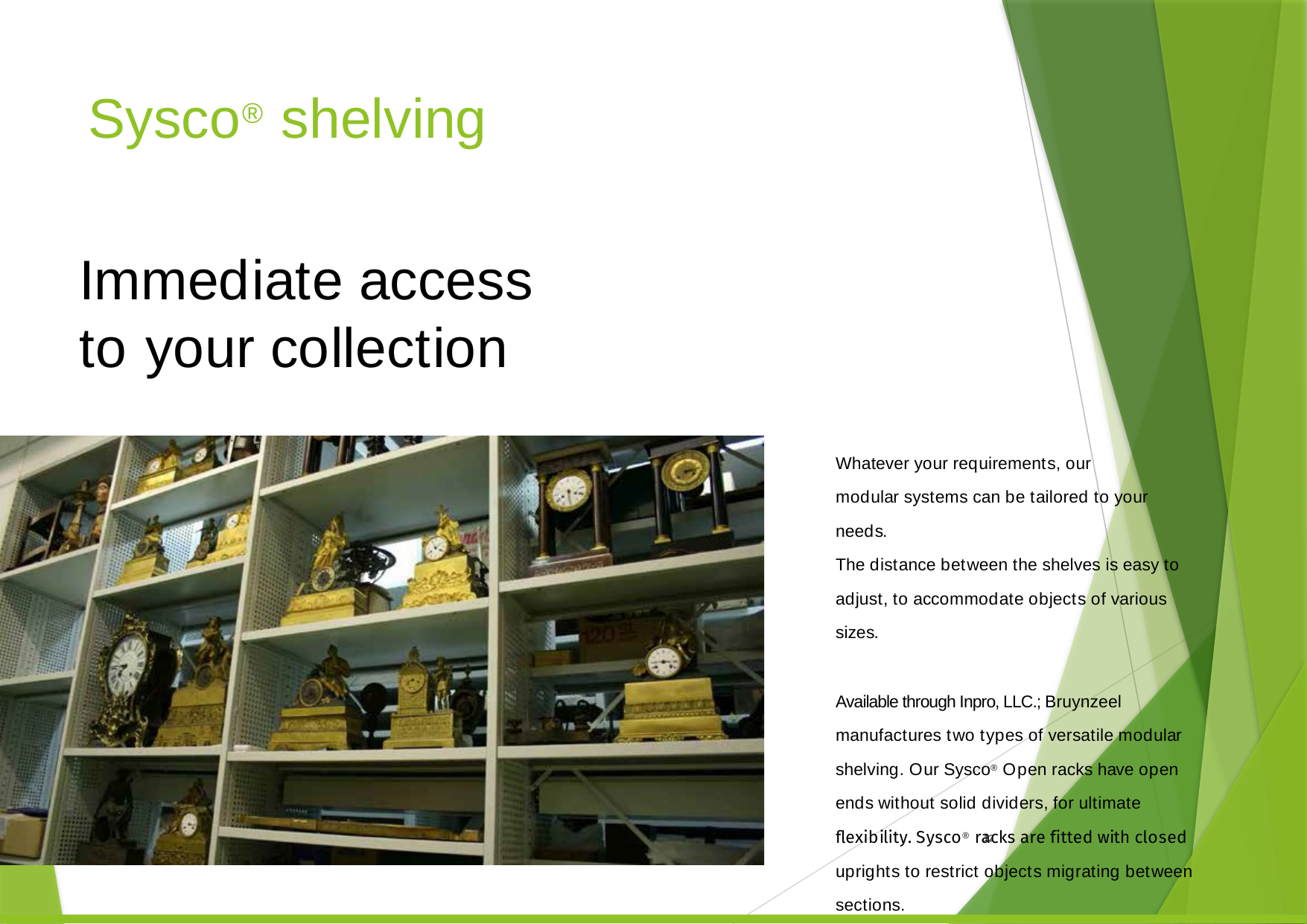

# Sysco®  shelving
Immediate access to your collection

Whatever your requirements, our modular systems can be tailored to your needs.
The distance between the shelves is easy to adjust, to accommodate objects of various sizes.

Available through Inpro, LLC.; Bruynzeel manufactures two types of versatile modular shelving. Our Sysco®  Open racks have open ends without solid dividers, for ultimate flexibility. Sysco®  racks are fitted with closed uprights to restrict objects migrating between sections.
12